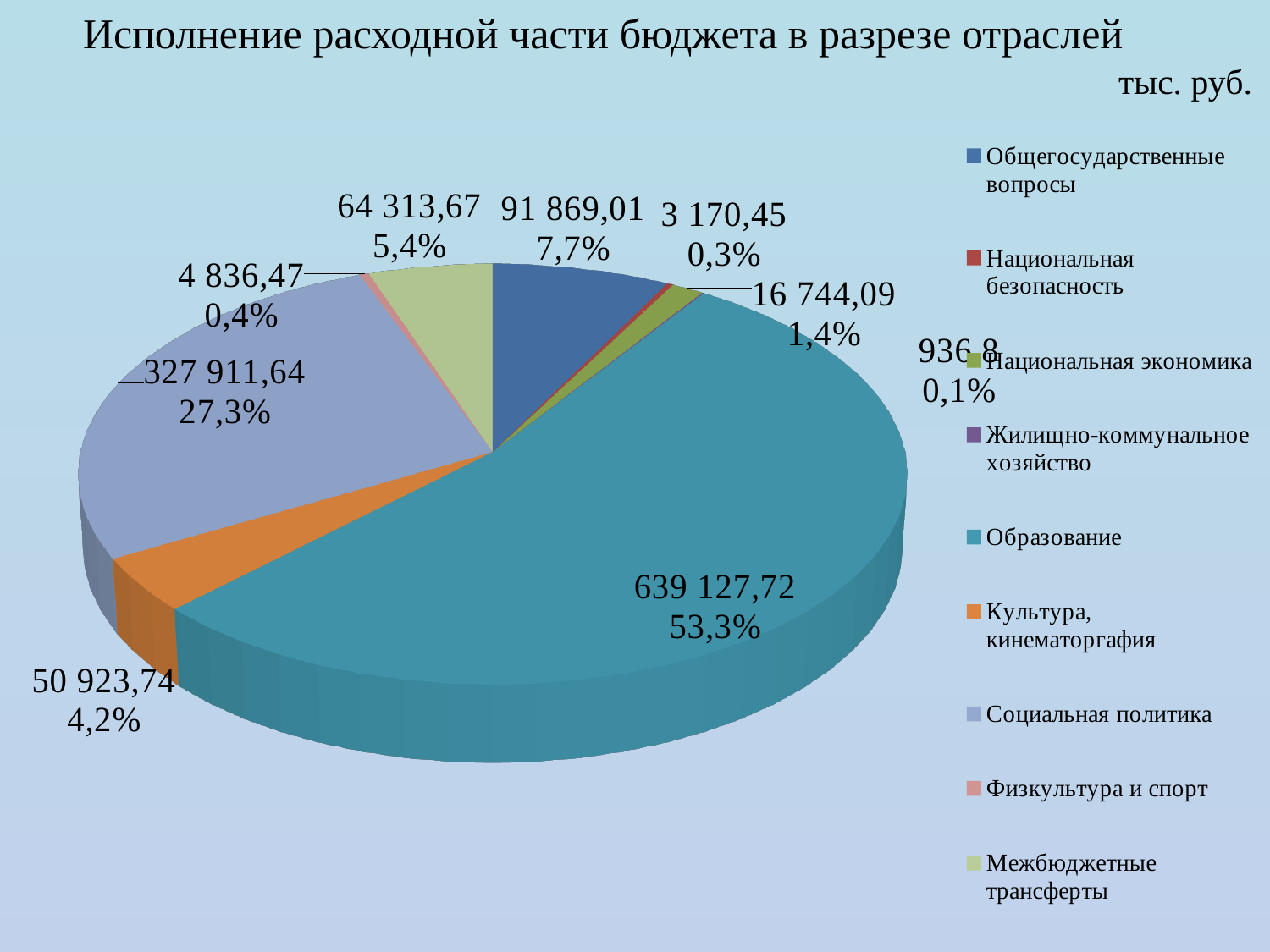

Исполнение расходной части бюджета в разрезе отраслей
тыс. руб.

[unsupported chart]